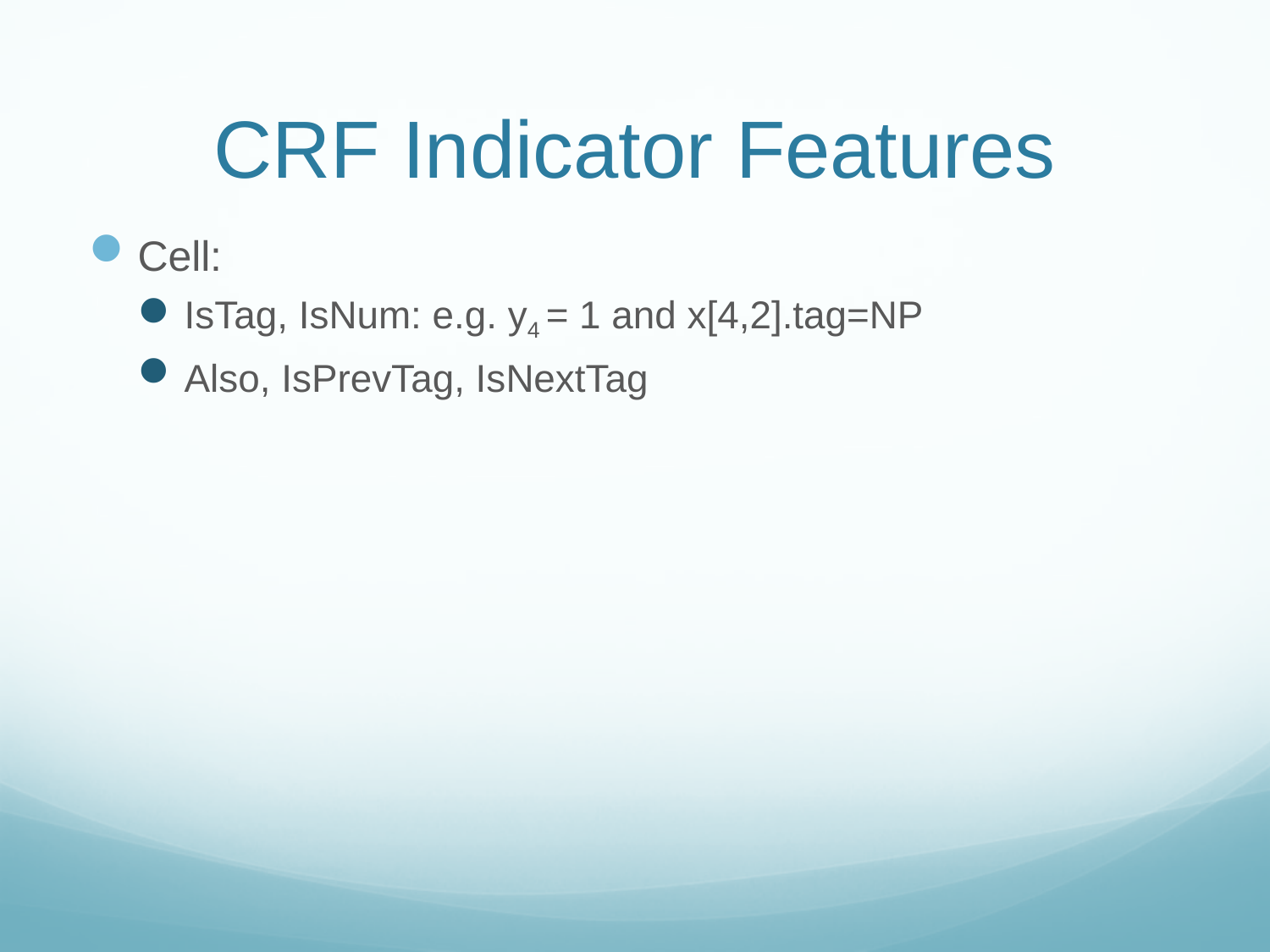

# CRF Indicator Features
Cell:
IsTag, IsNum: e.g. y4 = 1 and x[4,2].tag=NP
Also, IsPrevTag, IsNextTag